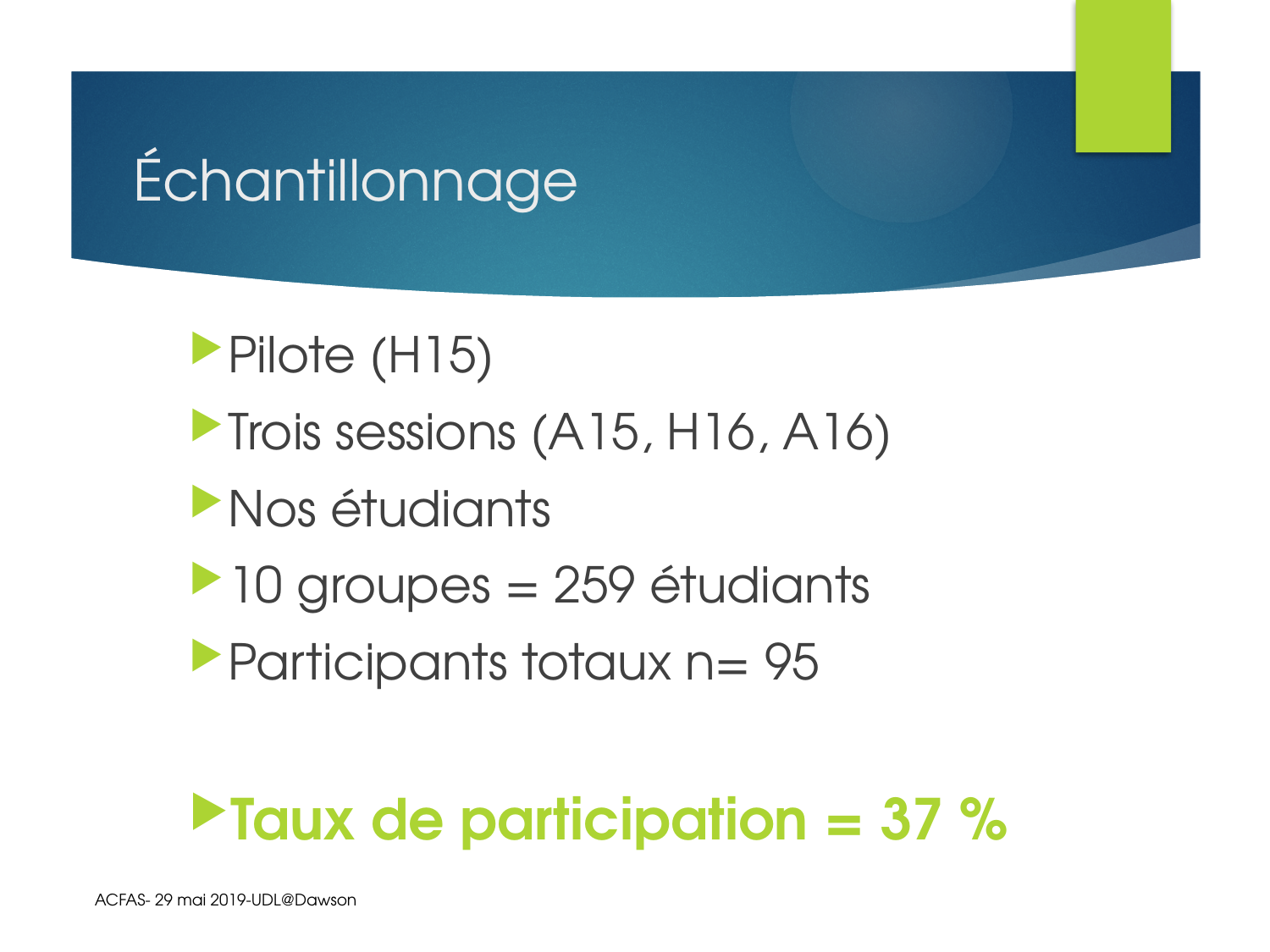

# Échantillonnage
Pilote (H15)
Trois sessions (A15, H16, A16)
Nos étudiants
10 groupes = 259 étudiants
Participants totaux n= 95

Taux de participation = 37 %
ACFAS- 29 mai 2019-UDL@Dawson